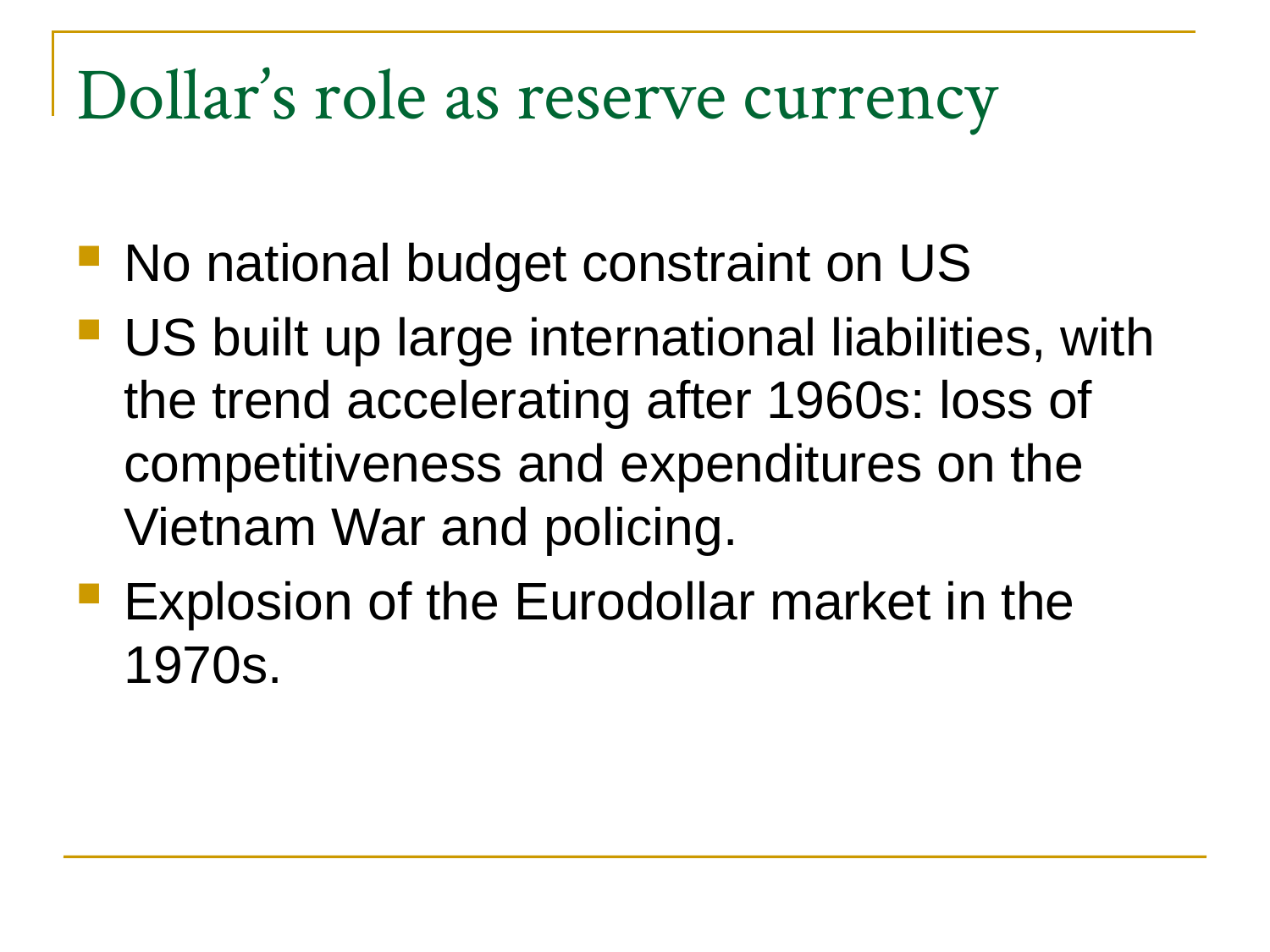

# Dollar’s role as reserve currency
No national budget constraint on US
US built up large international liabilities, with the trend accelerating after 1960s: loss of competitiveness and expenditures on the Vietnam War and policing.
Explosion of the Eurodollar market in the 1970s.